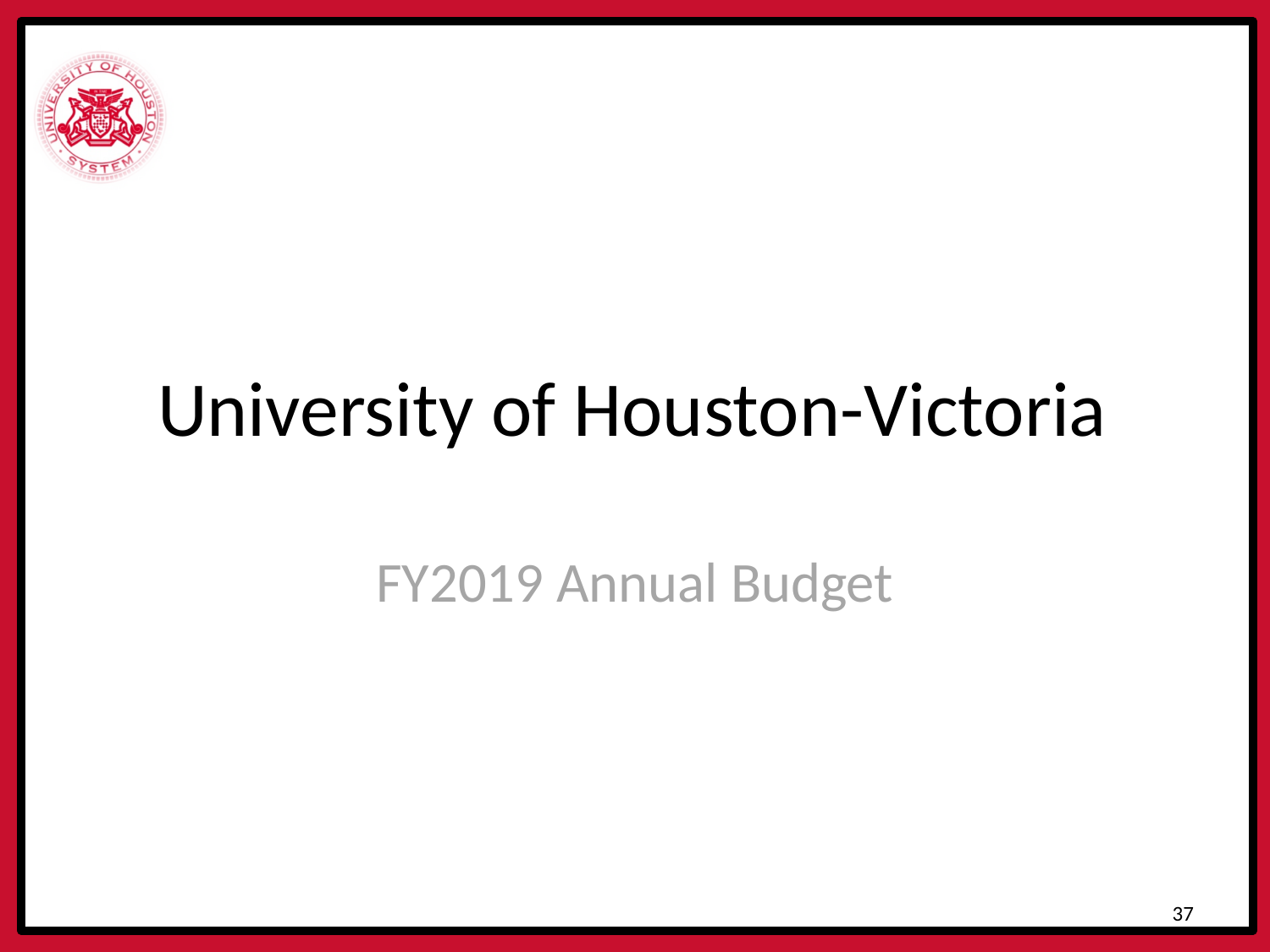

University of Houston-Victoria
FY2019 Annual Budget

37